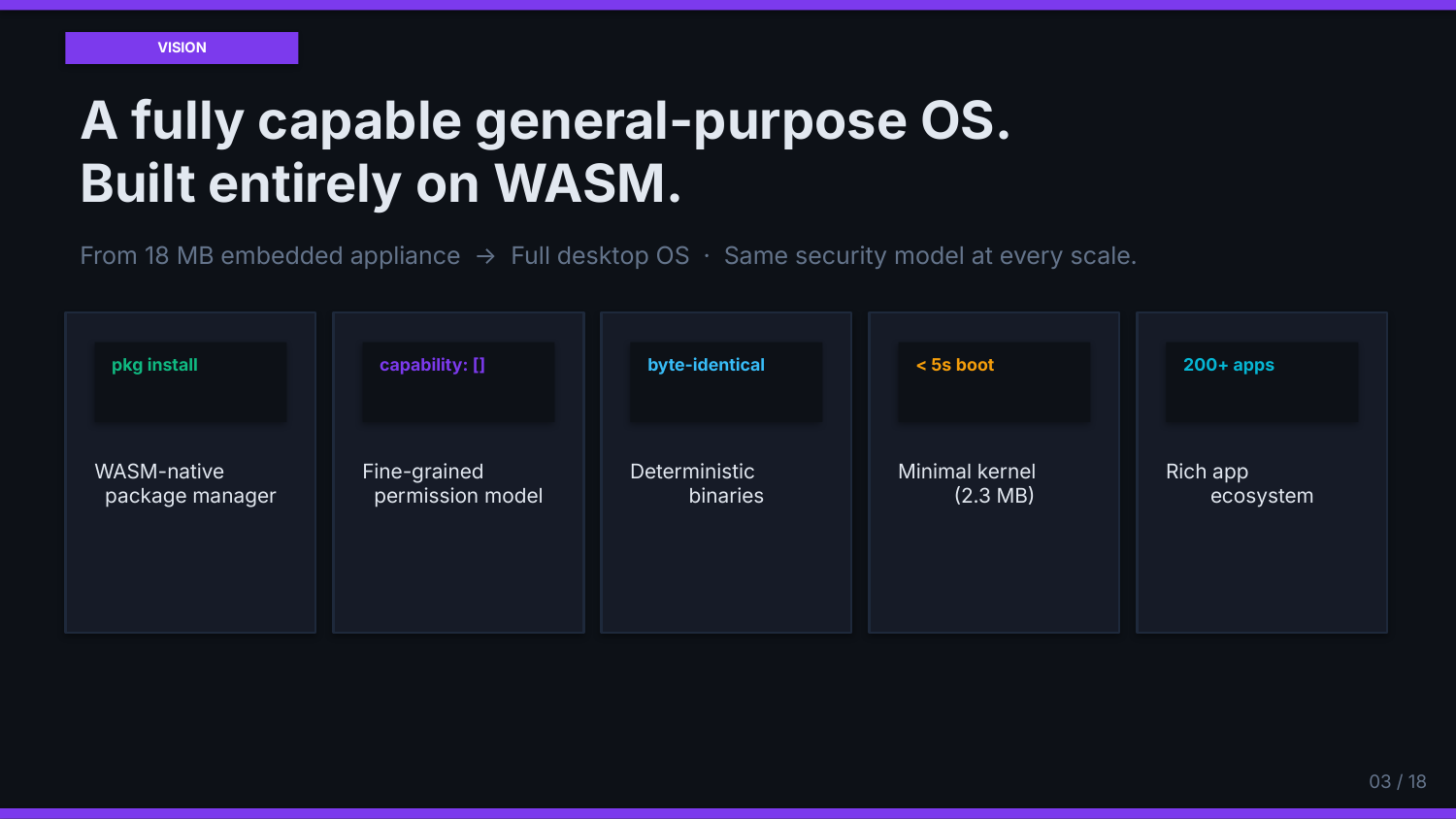

VISION
A fully capable general-purpose OS.
Built entirely on WASM.
From 18 MB embedded appliance  →  Full desktop OS  ·  Same security model at every scale.

pkg install
capability: []
byte-identical
< 5s boot
200+ apps
WASM-native
package manager
Fine-grained
permission model
Deterministic
binaries
Minimal kernel
(2.3 MB)
Rich app
ecosystem
03 / 18